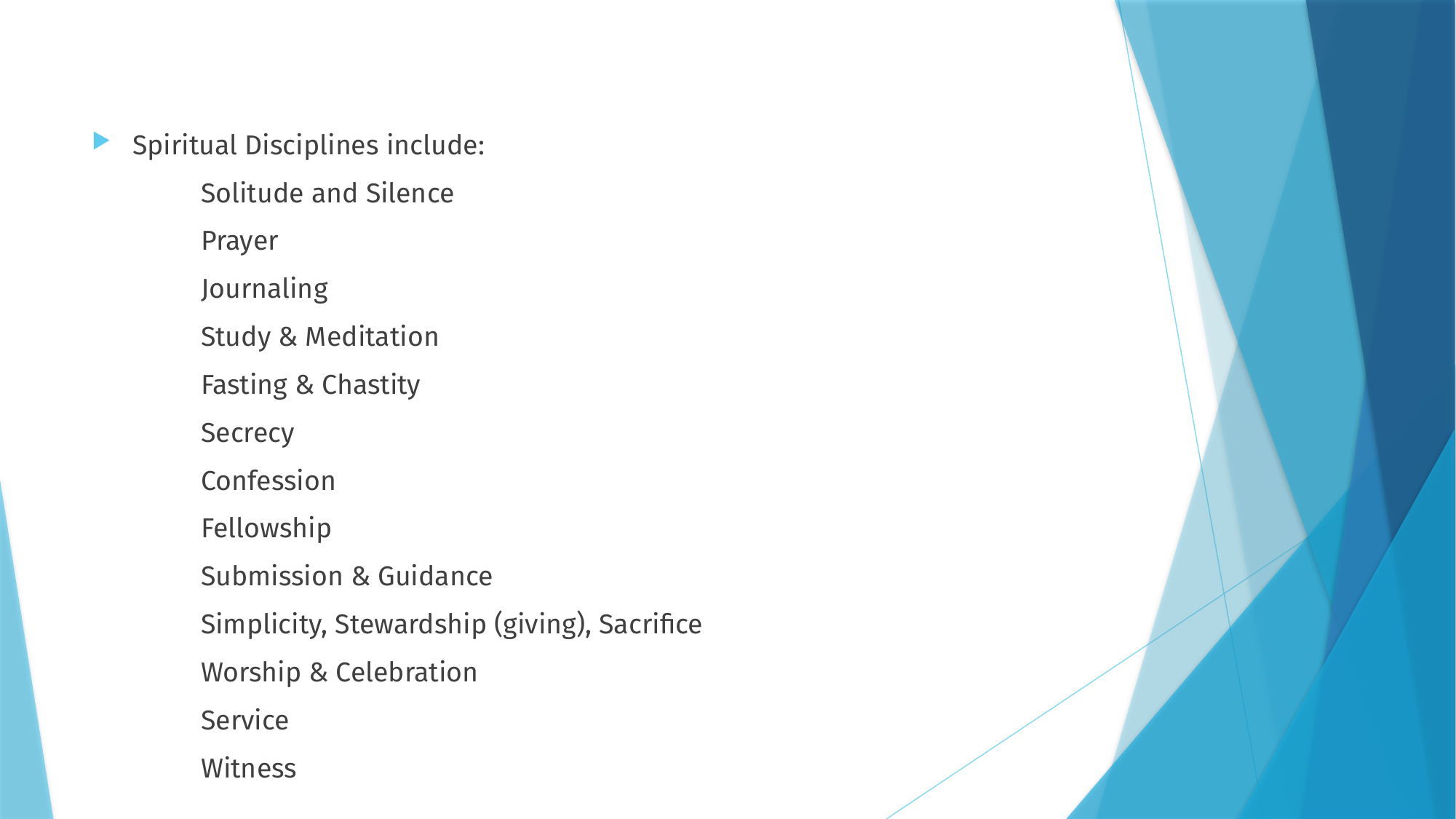

#
Spiritual Disciplines include:
	Solitude and Silence
	Prayer
	Journaling
	Study & Meditation
	Fasting & Chastity
	Secrecy
	Confession
	Fellowship
	Submission & Guidance
	Simplicity, Stewardship (giving), Sacrifice
	Worship & Celebration
	Service
	Witness